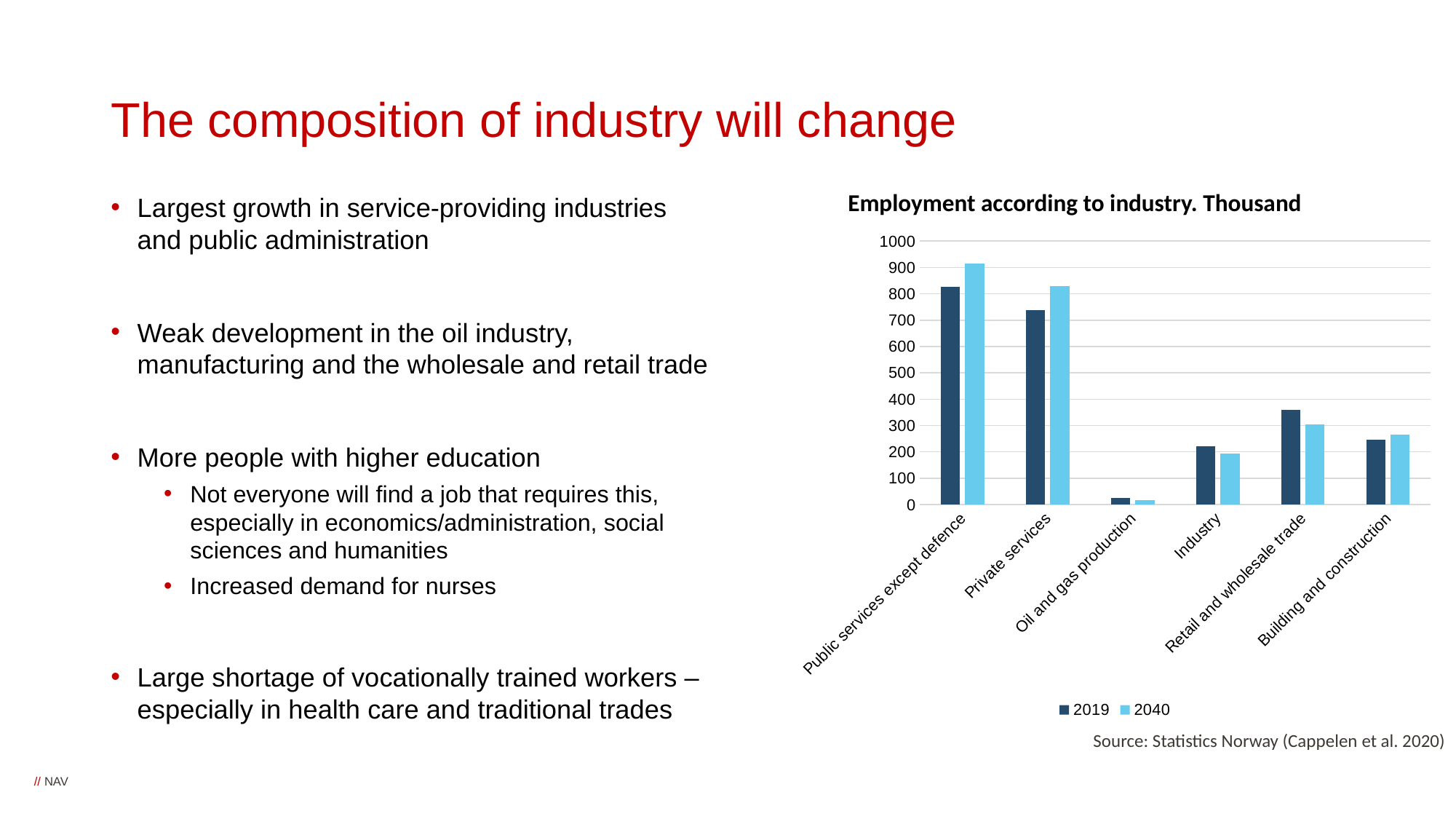

# The composition of industry will change
Employment according to industry. Thousand people
Largest growth in service-providing industries and public administration

Weak development in the oil industry, manufacturing and the wholesale and retail trade

More people with higher education
Not everyone will find a job that requires this, especially in economics/administration, social sciences and humanities
Increased demand for nurses

Large shortage of vocationally trained workers – especially in health care and traditional trades

### Chart

| Category | 2019 | 2040 |
|---|---|---|
| Public services except defence | 825.1 | 914.4772301483155 |
| Private services | 737.9 | 830.373836074829 |
| Oil and gas production | 24.1 | 17.878205642700195 |
| Industry | 220.4 | 193.955043548584 |
| Retail and wholesale trade | 358.9 | 305.0738169708252 |
| Building and construction | 246.8 | 265.15691741943357 |
Source: Statistics Norway (Cappelen et al. 2020)